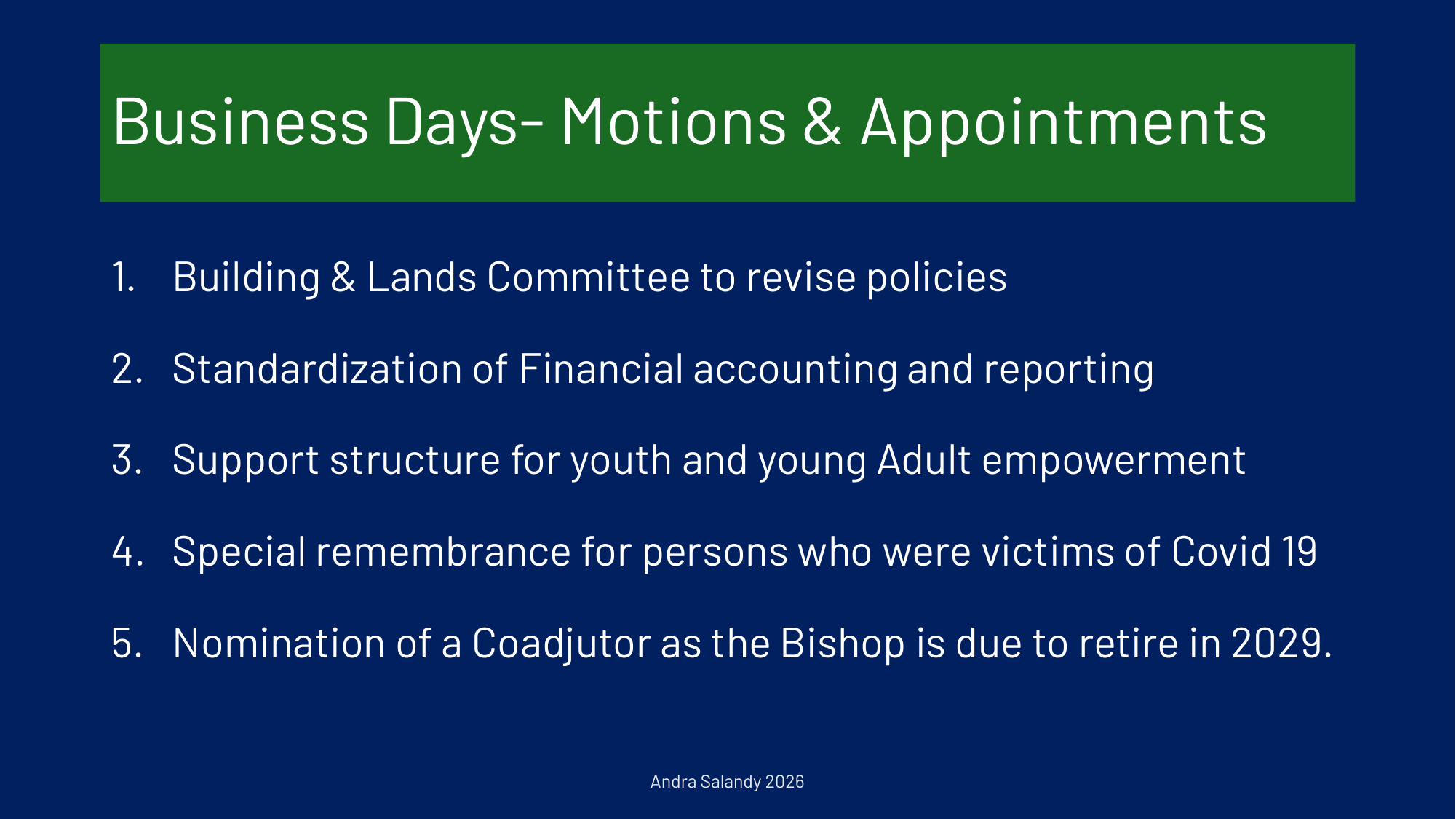

# Business Days- Motions & Appointments
Building & Lands Committee to revise policies
Standardization of Financial accounting and reporting
Support structure for youth and young Adult empowerment
Special remembrance for persons who were victims of Covid 19
Nomination of a Coadjutor as the Bishop is due to retire in 2029.
Andra Salandy 2026